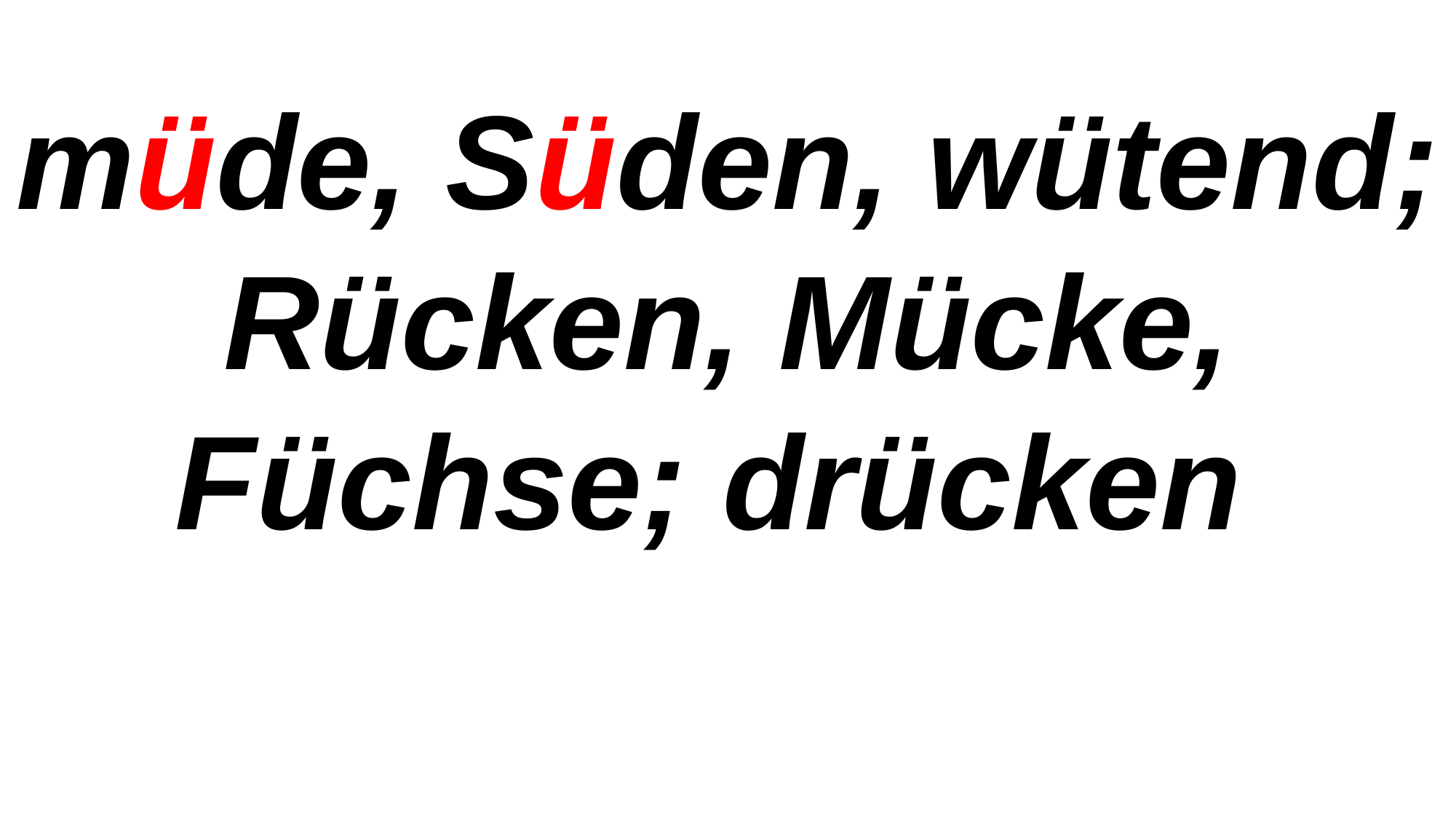

müde, Süden, wütend;
Rücken, Mücke, Füchse; drücken